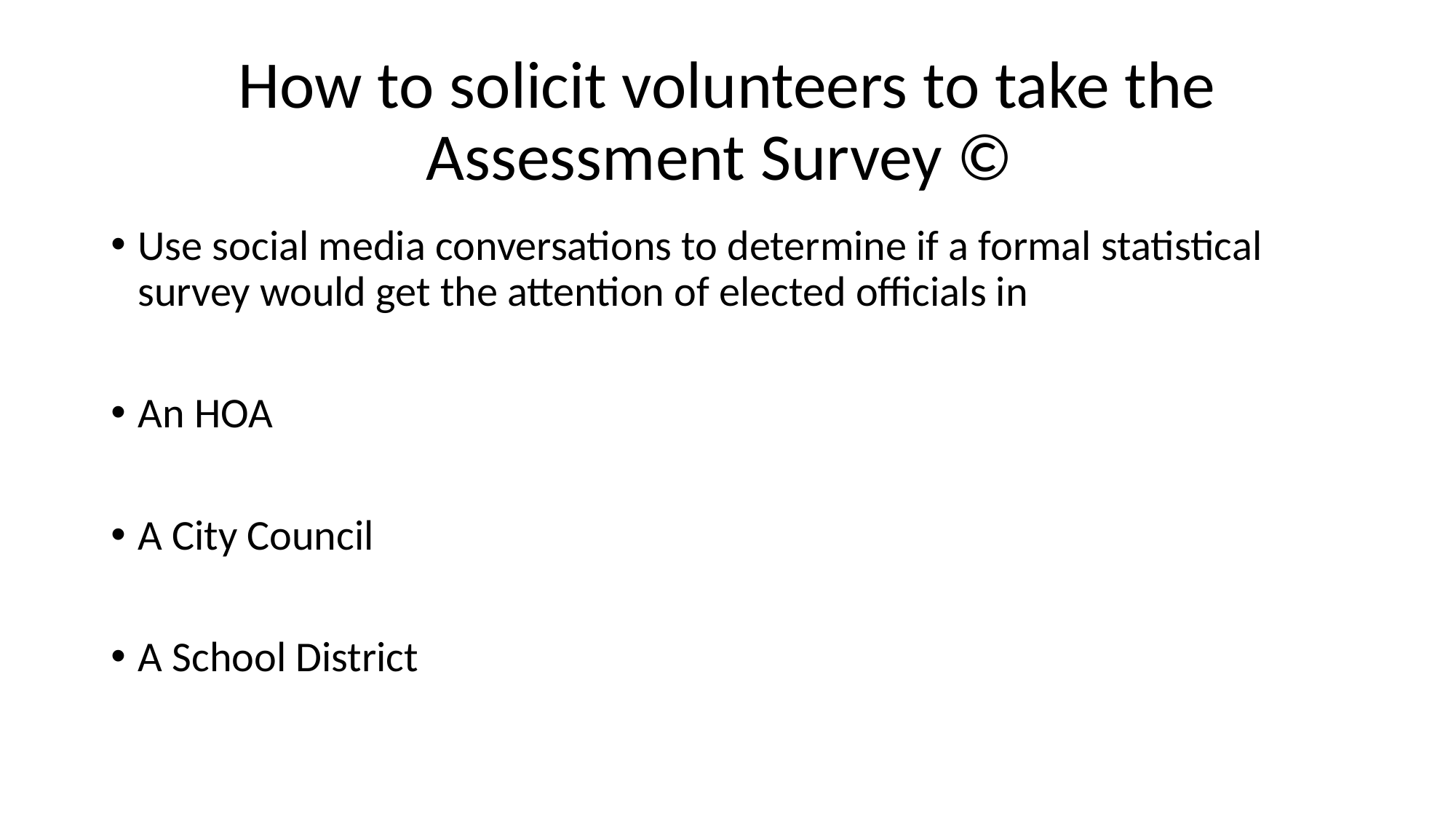

# How to solicit volunteers to take the Assessment Survey ©
Use social media conversations to determine if a formal statistical survey would get the attention of elected officials in

An HOA

A City Council

A School District